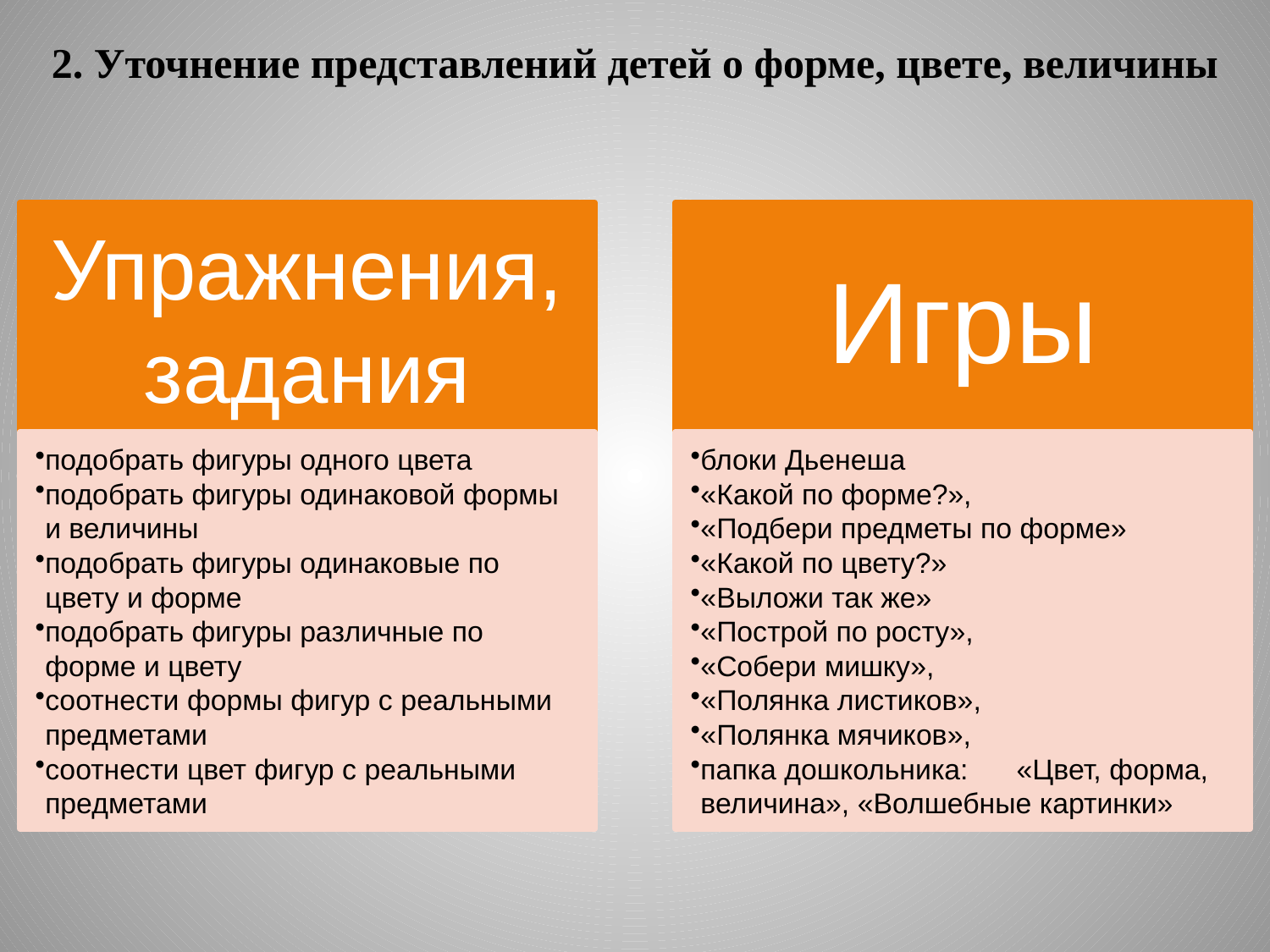

2. Уточнение представлений детей о форме, цвете, величины
Упражнения, задания
подобрать фигуры одного цвета
Игры
подобрать фигуры одинаковой формы и величины
подобрать фигуры одинаковые по цвету и форме
подобрать фигуры различные по форме и цвету
соотнести формы фигур с реальными предметами
соотнести цвет фигур с реальными предметами
блоки Дьенеша
«Какой по форме?»,
«Подбери предметы по форме»
«Какой по цвету?»
«Выложи так же»
«Построй по росту»,
«Собери мишку»,
«Полянка листиков»,
«Полянка мячиков»,
папка дошкольника:      «Цвет, форма, величина», «Волшебные картинки»